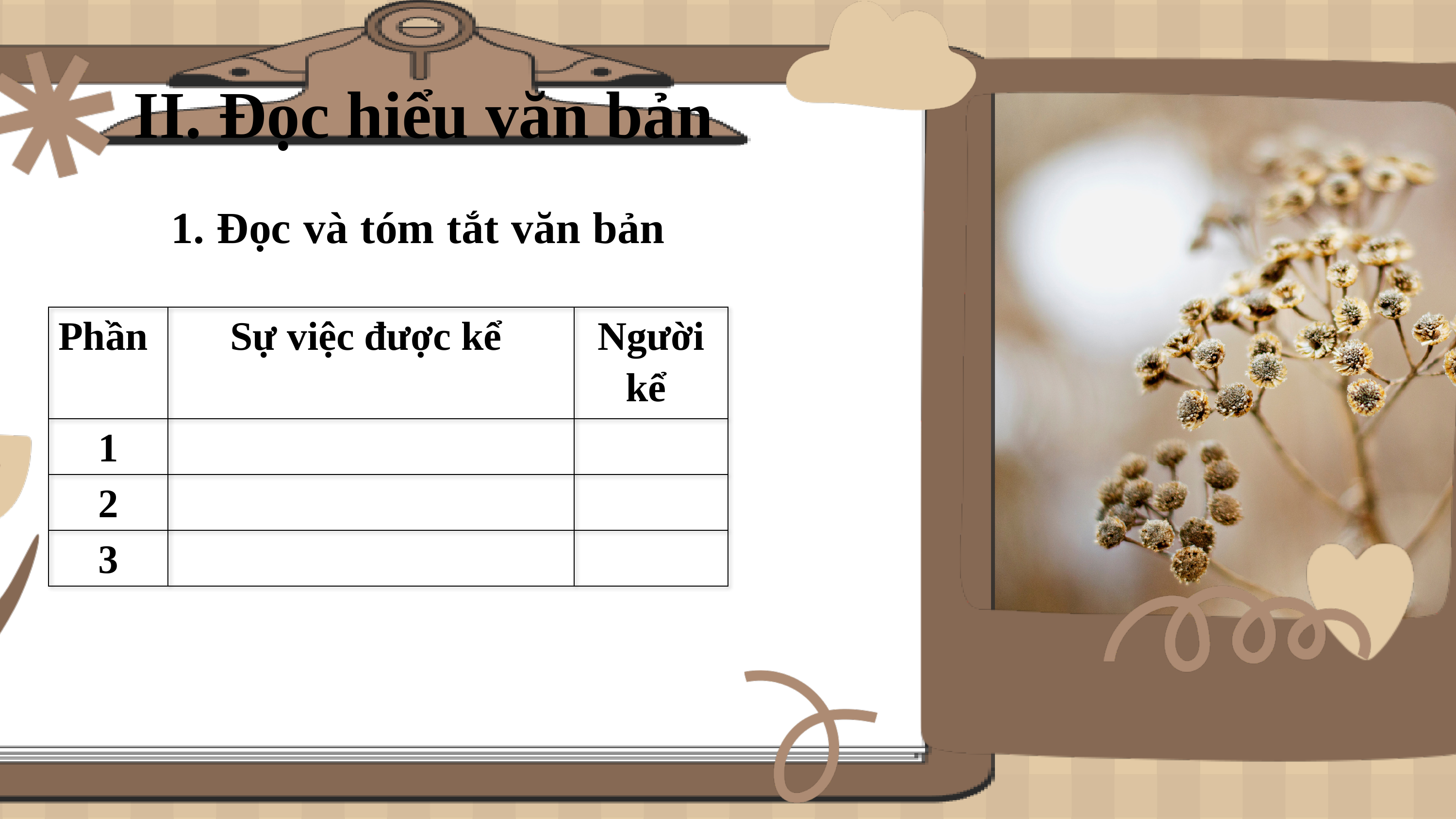

II. Đọc hiểu văn bản

1. Đọc và tóm tắt văn bản
| Phần | Sự việc được kể | Người kể |
| --- | --- | --- |
| 1 |  |  |
| 2 |  |  |
| 3 |  |  |